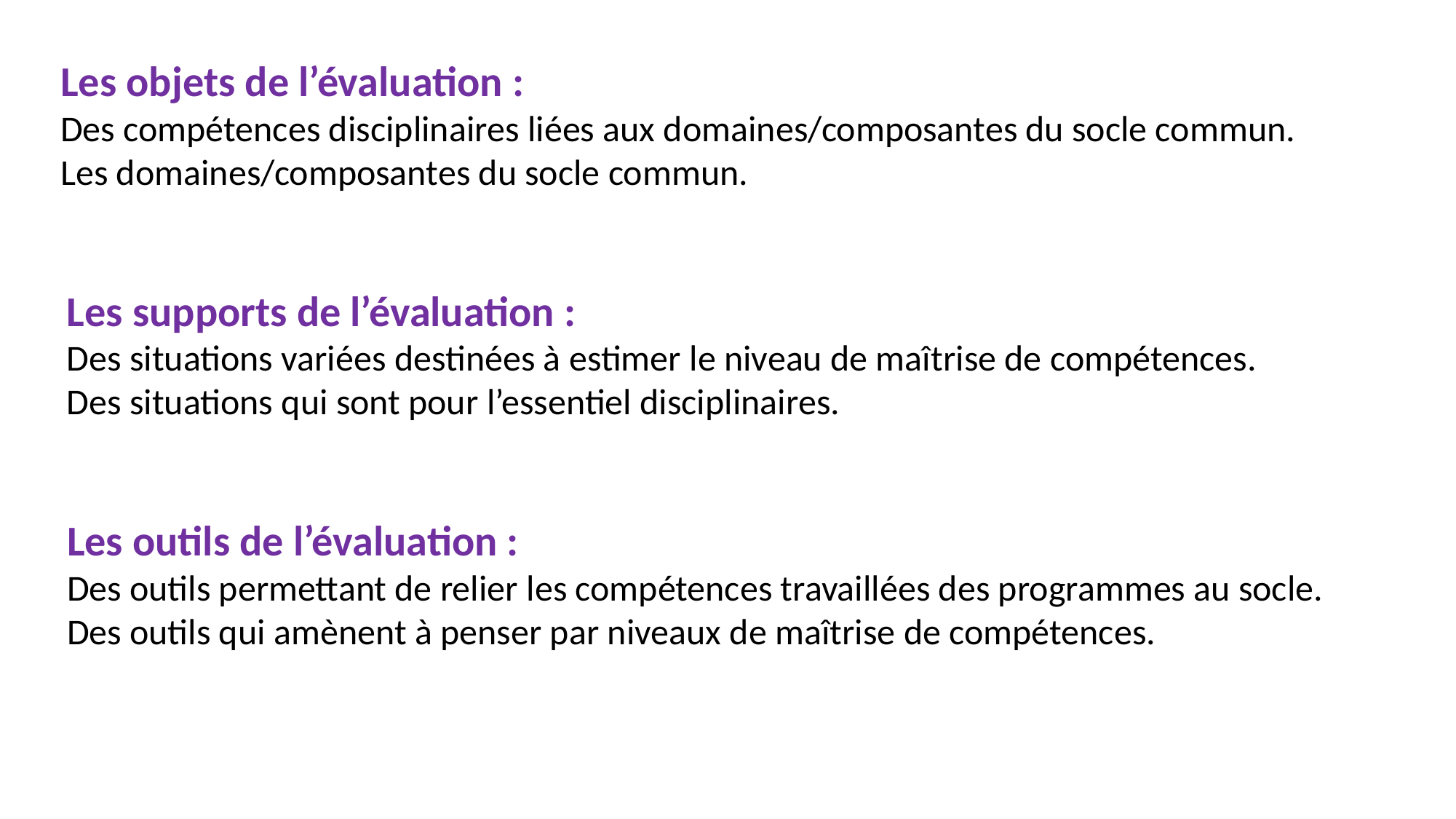

Les objets de l’évaluation :
Des compétences disciplinaires liées aux domaines/composantes du socle commun.
Les domaines/composantes du socle commun.

Les supports de l’évaluation :
Des situations variées destinées à estimer le niveau de maîtrise de compétences.
Des situations qui sont pour l’essentiel disciplinaires.

Les outils de l’évaluation :
Des outils permettant de relier les compétences travaillées des programmes au socle.
Des outils qui amènent à penser par niveaux de maîtrise de compétences.